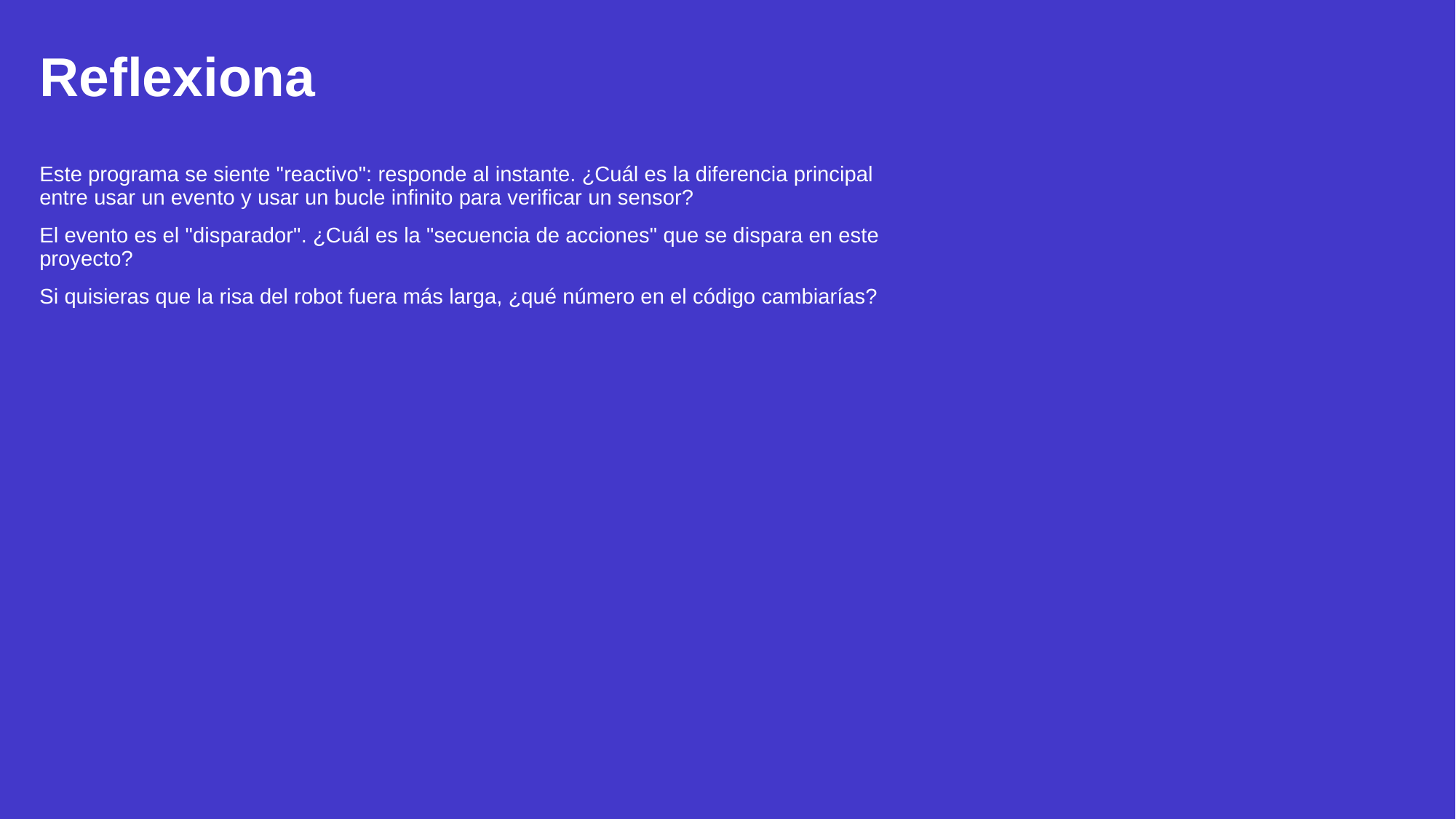

# Reflexiona
Este programa se siente "reactivo": responde al instante. ¿Cuál es la diferencia principal entre usar un evento y usar un bucle infinito para verificar un sensor?
El evento es el "disparador". ¿Cuál es la "secuencia de acciones" que se dispara en este proyecto?
Si quisieras que la risa del robot fuera más larga, ¿qué número en el código cambiarías?